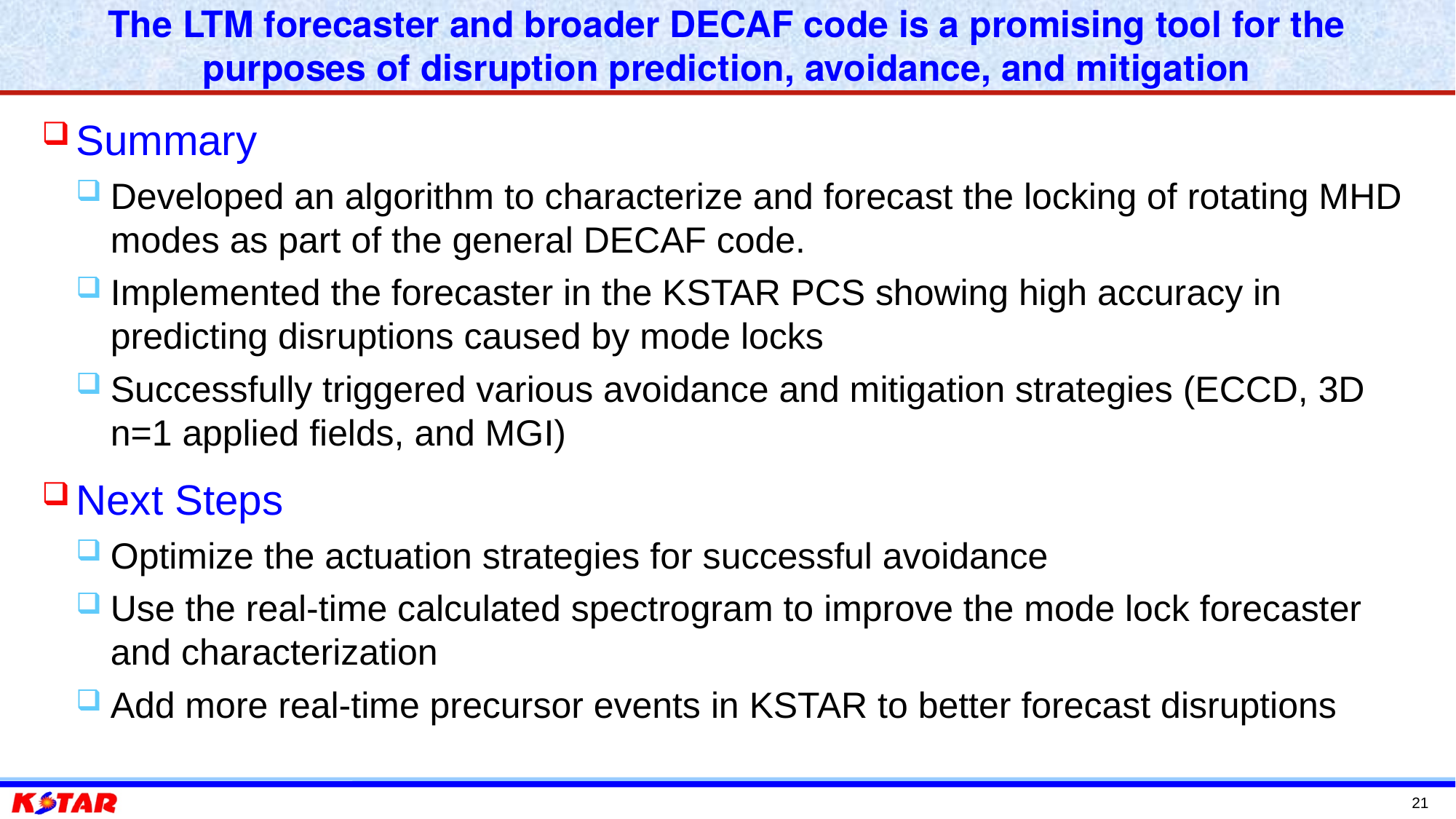

# The LTM forecaster and broader DECAF code is a promising tool for the purposes of disruption prediction, avoidance, and mitigation
Summary
Developed an algorithm to characterize and forecast the locking of rotating MHD modes as part of the general DECAF code.
Implemented the forecaster in the KSTAR PCS showing high accuracy in predicting disruptions caused by mode locks
Successfully triggered various avoidance and mitigation strategies (ECCD, 3D n=1 applied fields, and MGI)
Next Steps
Optimize the actuation strategies for successful avoidance
Use the real-time calculated spectrogram to improve the mode lock forecaster and characterization
Add more real-time precursor events in KSTAR to better forecast disruptions